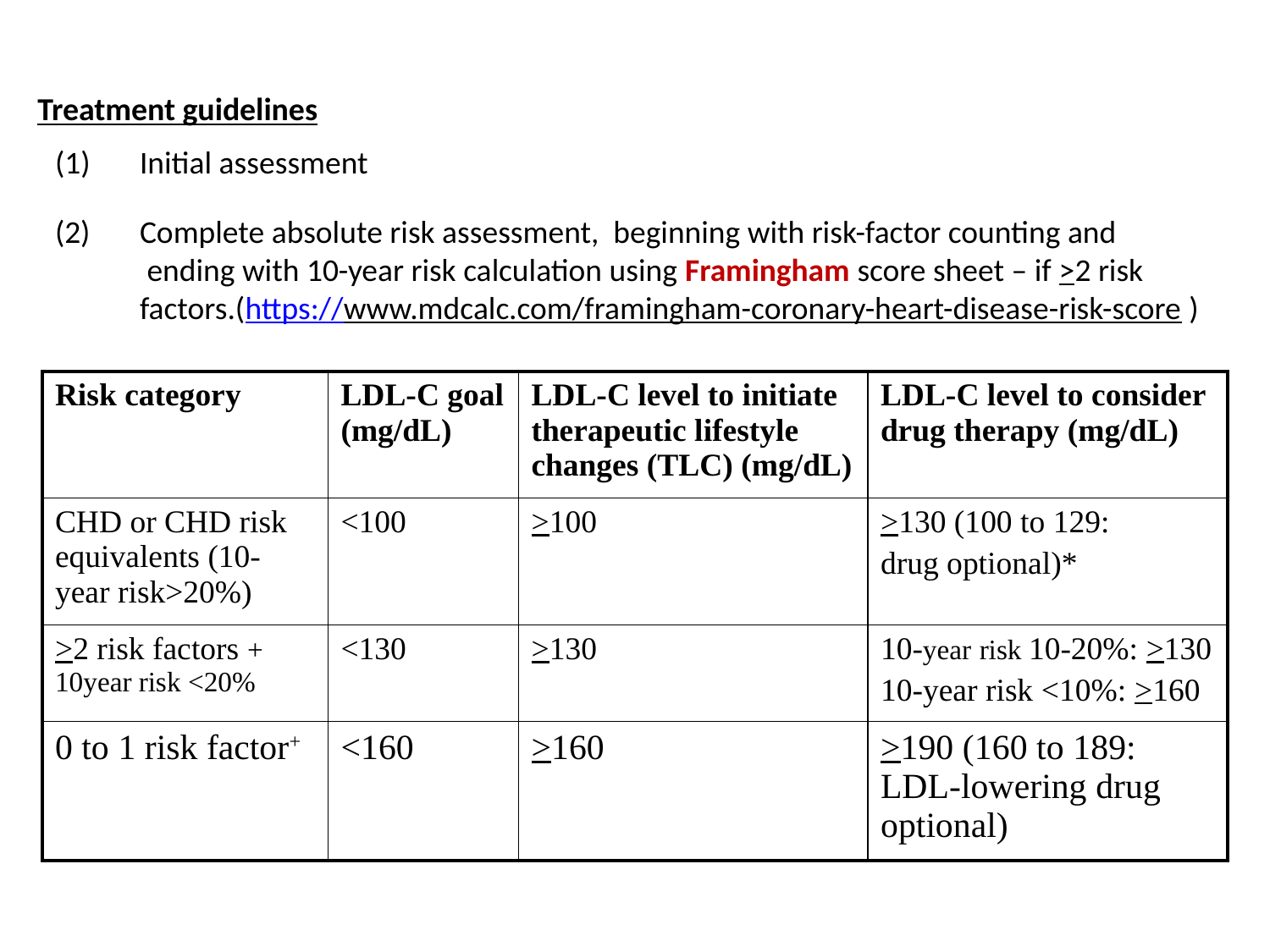

# Treatment guidelines
Initial assessment

(2)	Complete absolute risk assessment,  beginning with risk-factor counting and 	        ending with 10-year risk calculation using Framingham score sheet – if >2 risk factors.(https://www.mdcalc.com/framingham-coronary-heart-disease-risk-score )

| Risk category | LDL-C goal (mg/dL) | LDL-C level to initiate therapeutic lifestyle changes (TLC) (mg/dL) | LDL-C level to consider drug therapy (mg/dL) |
| --- | --- | --- | --- |
| CHD or CHD risk equivalents (10-year risk>20%) | <100 | >100 | >130 (100 to 129: drug optional)\* |
| >2 risk factors + 10year risk <20% | <130 | >130 | 10-year risk 10-20%: >130 10-year risk <10%: >160 |
| 0 to 1 risk factor+ | <160 | >160 | >190 (160 to 189: LDL-lowering drug optional) |